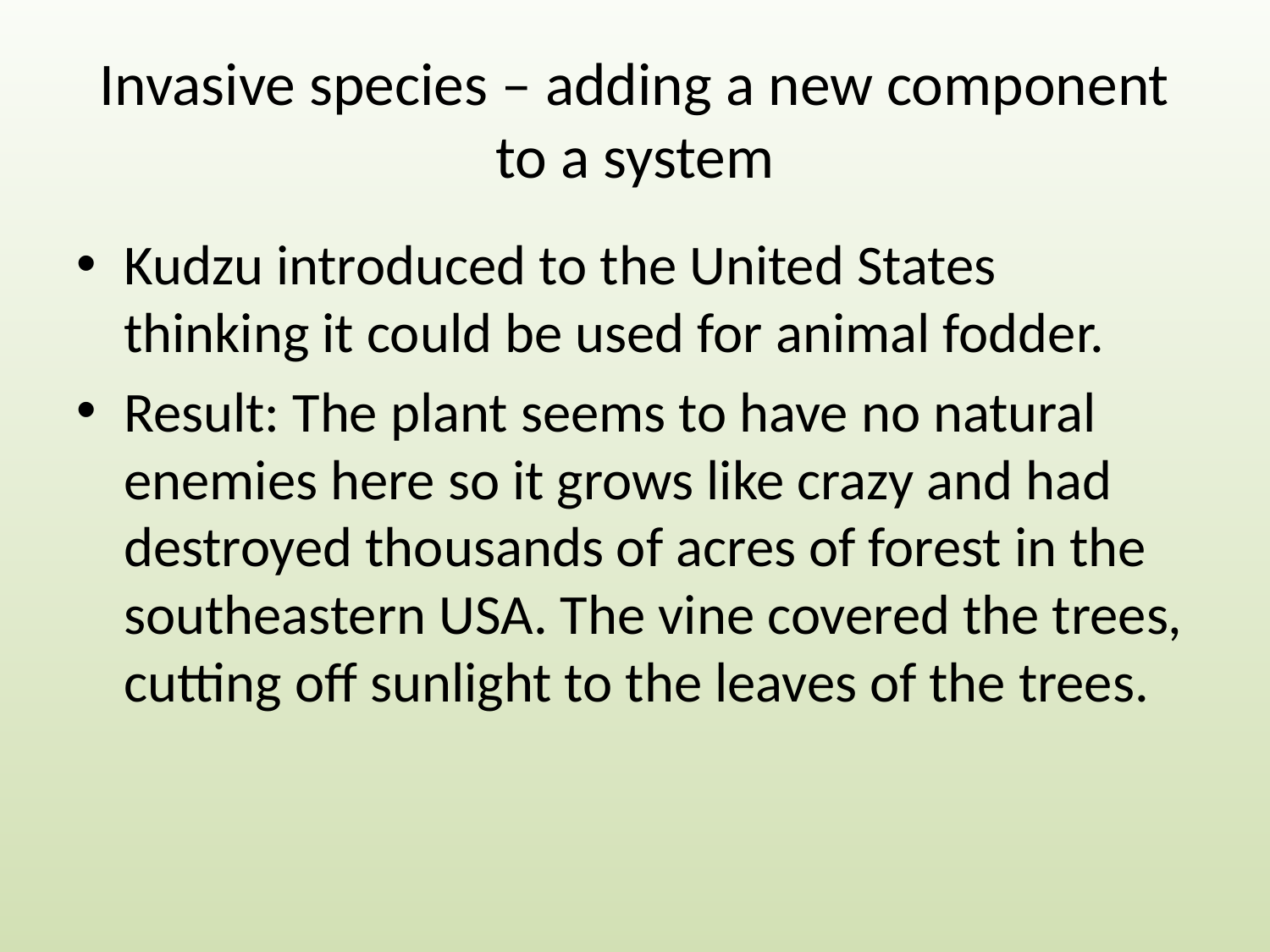

# Invasive species – adding a new component to a system
Kudzu introduced to the United States thinking it could be used for animal fodder.
Result: The plant seems to have no natural enemies here so it grows like crazy and had destroyed thousands of acres of forest in the southeastern USA. The vine covered the trees, cutting off sunlight to the leaves of the trees.